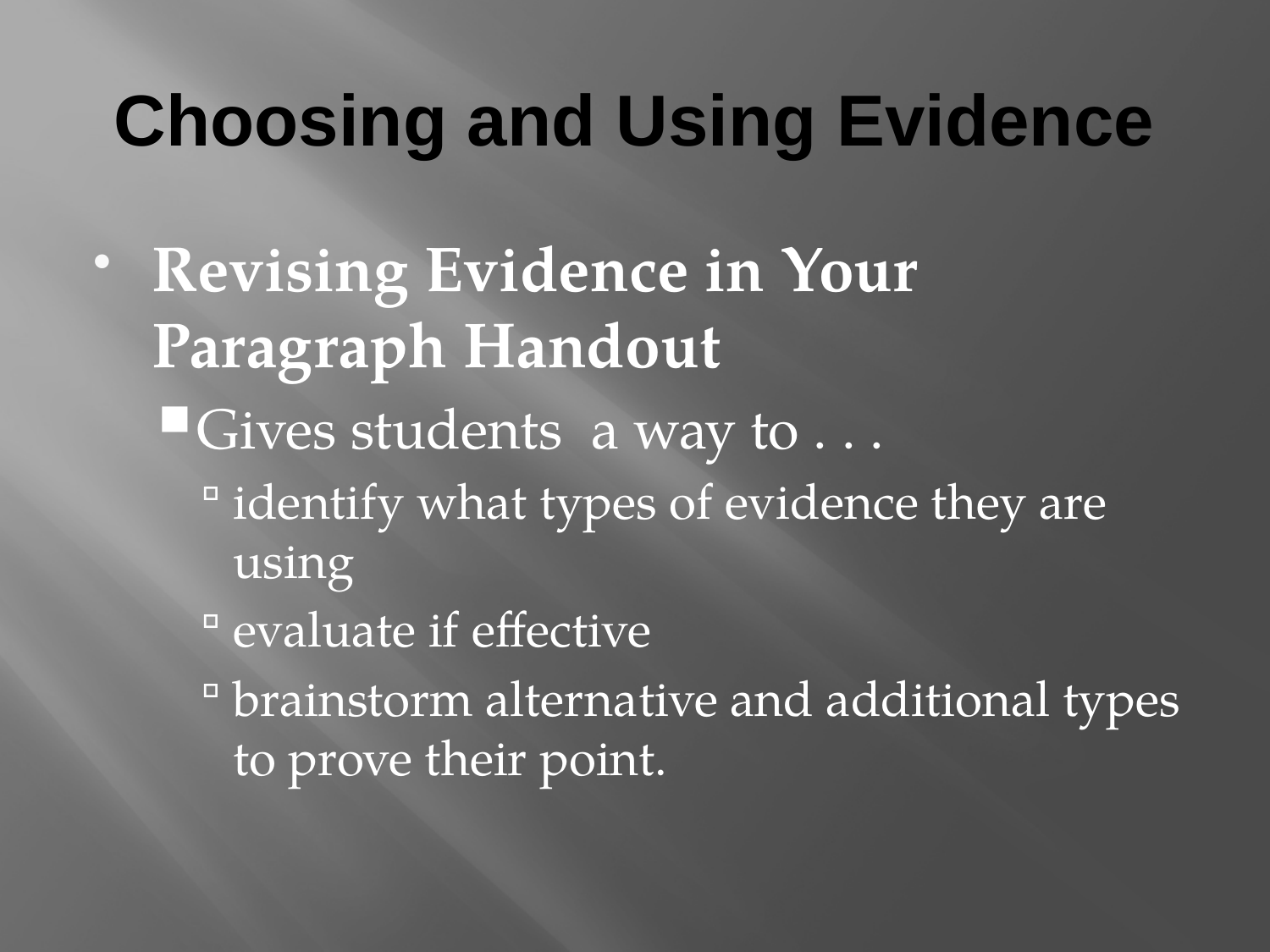

# Choosing and Using Evidence

Revising Evidence in Your Paragraph Handout
Gives students  a way to . . .
identify what types of evidence they are using
evaluate if effective
brainstorm alternative and additional types to prove their point.